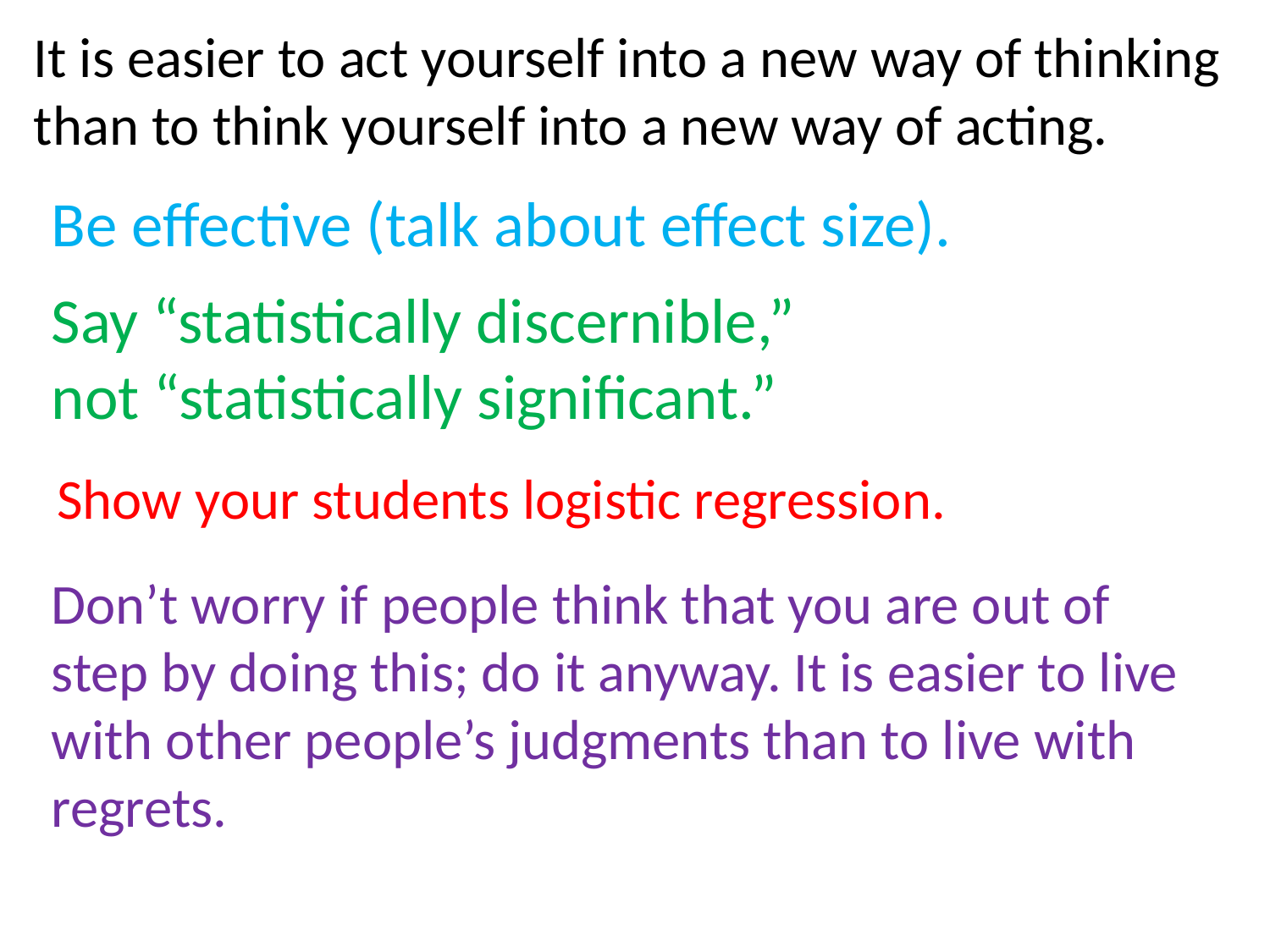

It is easier to act yourself into a new way of thinking than to think yourself into a new way of acting.
Be effective (talk about effect size).
Say “statistically discernible,” not “statistically significant.”
Show your students logistic regression.
Don’t worry if people think that you are out of step by doing this; do it anyway. It is easier to live with other people’s judgments than to live with regrets.